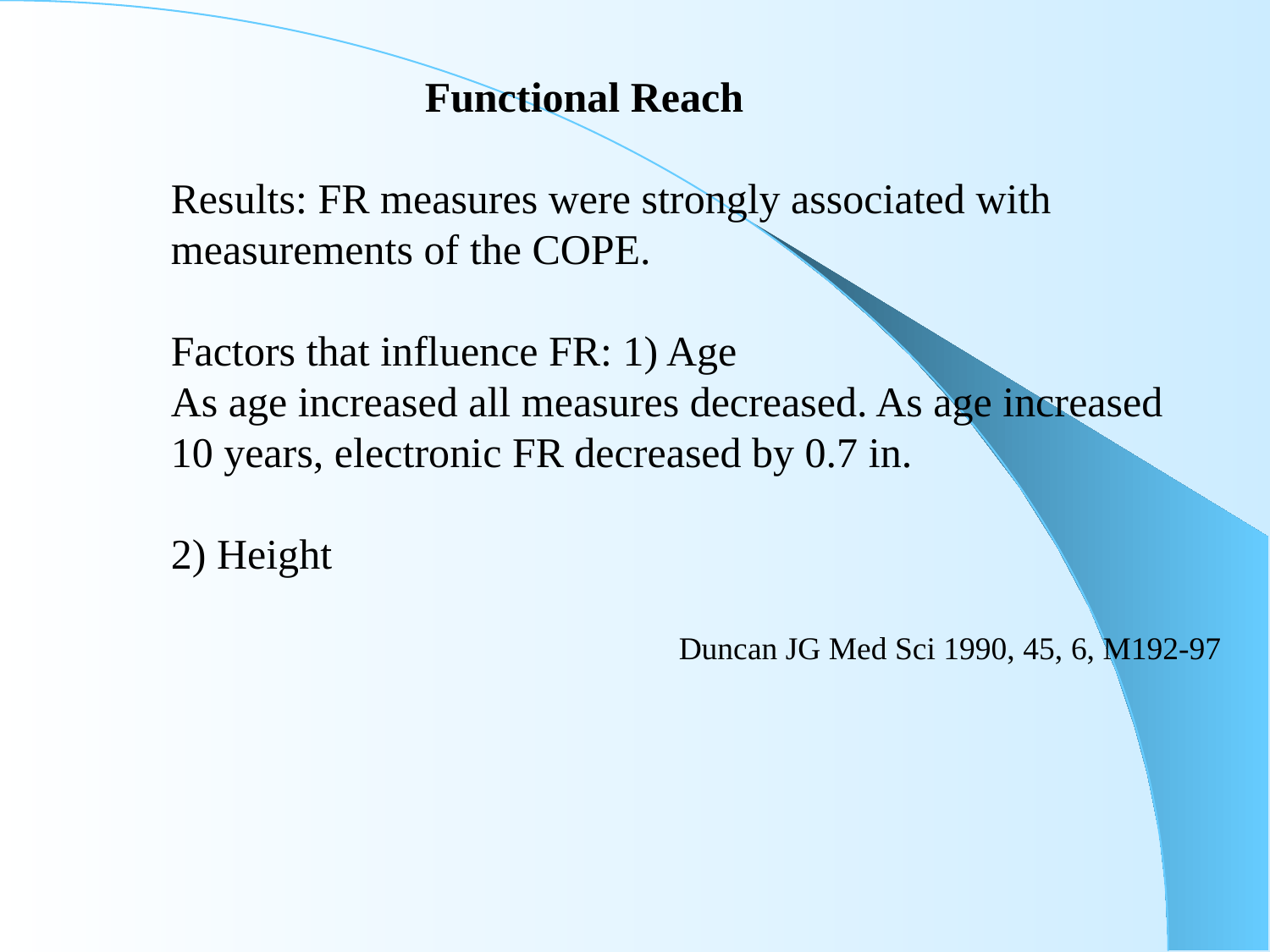

Functional Reach

Results: FR measures were strongly associated with
measurements of the COPE.

Factors that influence FR: 1) Age
As age increased all measures decreased. As age increased
10 years, electronic FR decreased by 0.7 in.

2) Height

				Duncan JG Med Sci 1990, 45, 6, M192-97